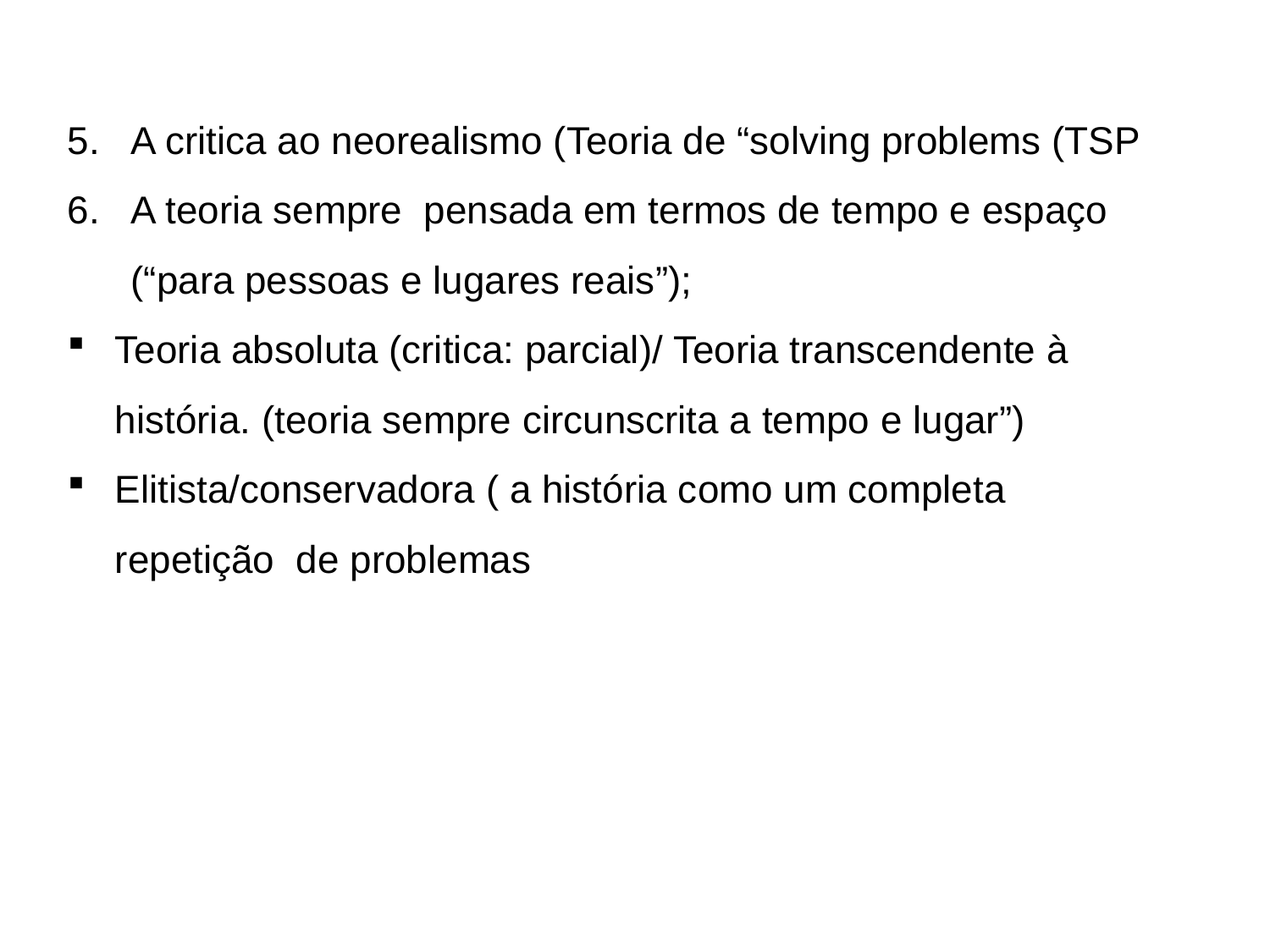

A critica ao neorealismo (Teoria de “solving problems (TSP
A teoria sempre  pensada em termos de tempo e espaço  (“para pessoas e lugares reais”);
Teoria absoluta (critica: parcial)/ Teoria transcendente à história. (teoria sempre circunscrita a tempo e lugar”)
Elitista/conservadora ( a história como um completa repetição  de problemas